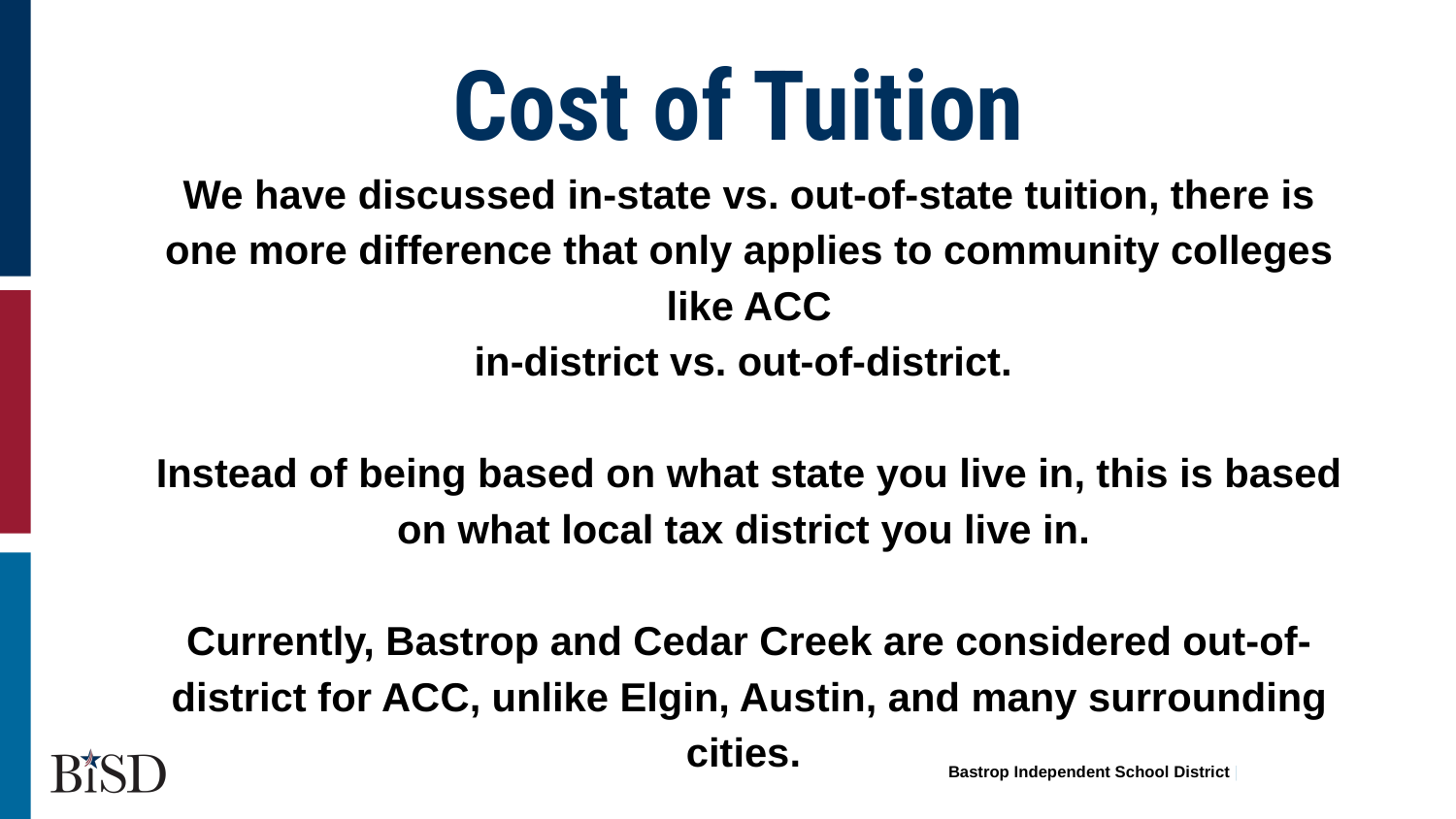

Cost of Tuition
We have discussed in-state vs. out-of-state tuition, there is one more difference that only applies to community colleges like ACC
in-district vs. out-of-district.

Instead of being based on what state you live in, this is based on what local tax district you live in.

Currently, Bastrop and Cedar Creek are considered out-of-district for ACC, unlike Elgin, Austin, and many surrounding cities.
hi